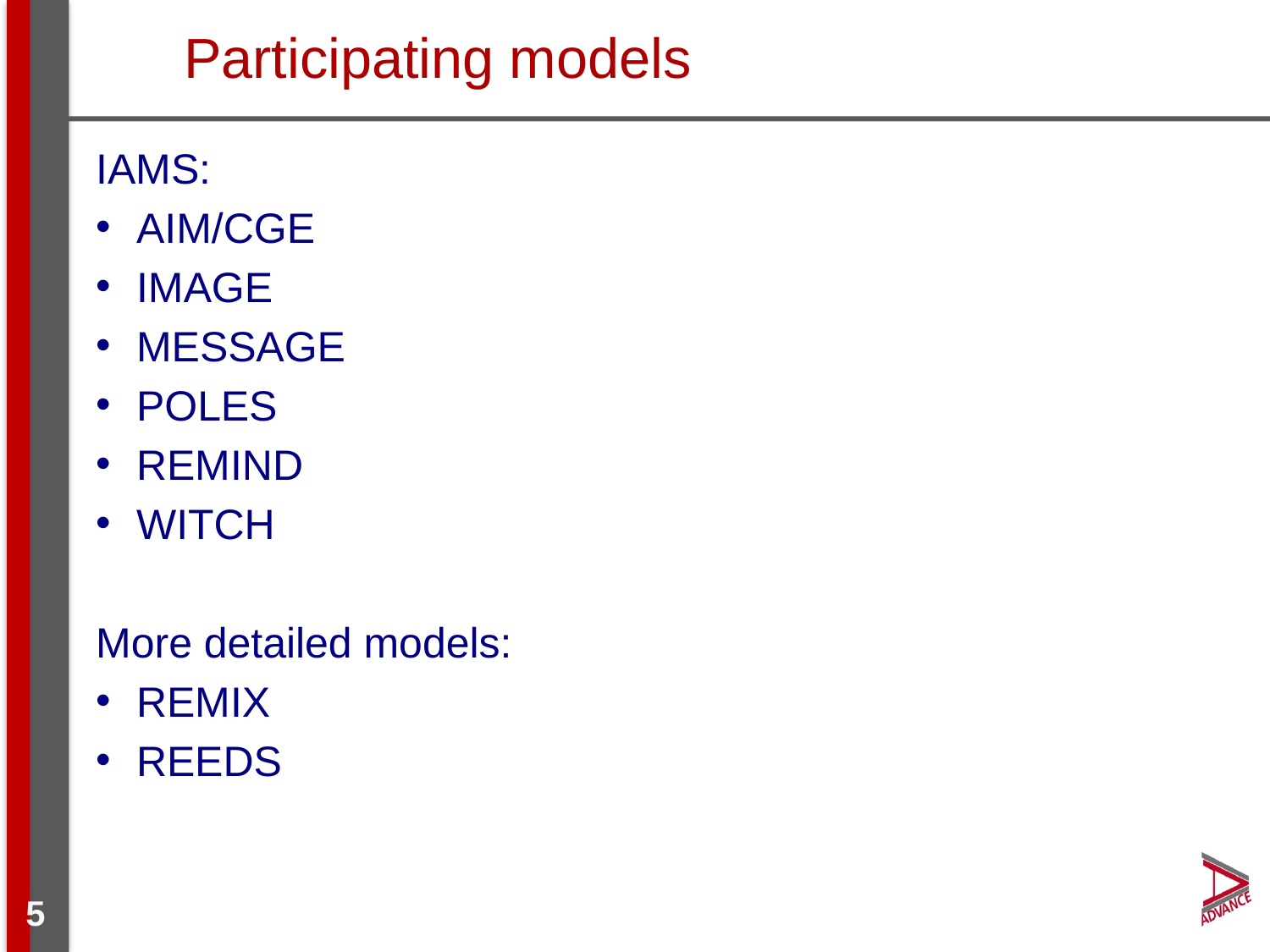

# Participating models
IAMS:
AIM/CGE
IMAGE
MESSAGE
POLES
REMIND
WITCH

More detailed models:
REMIX
REEDS

5